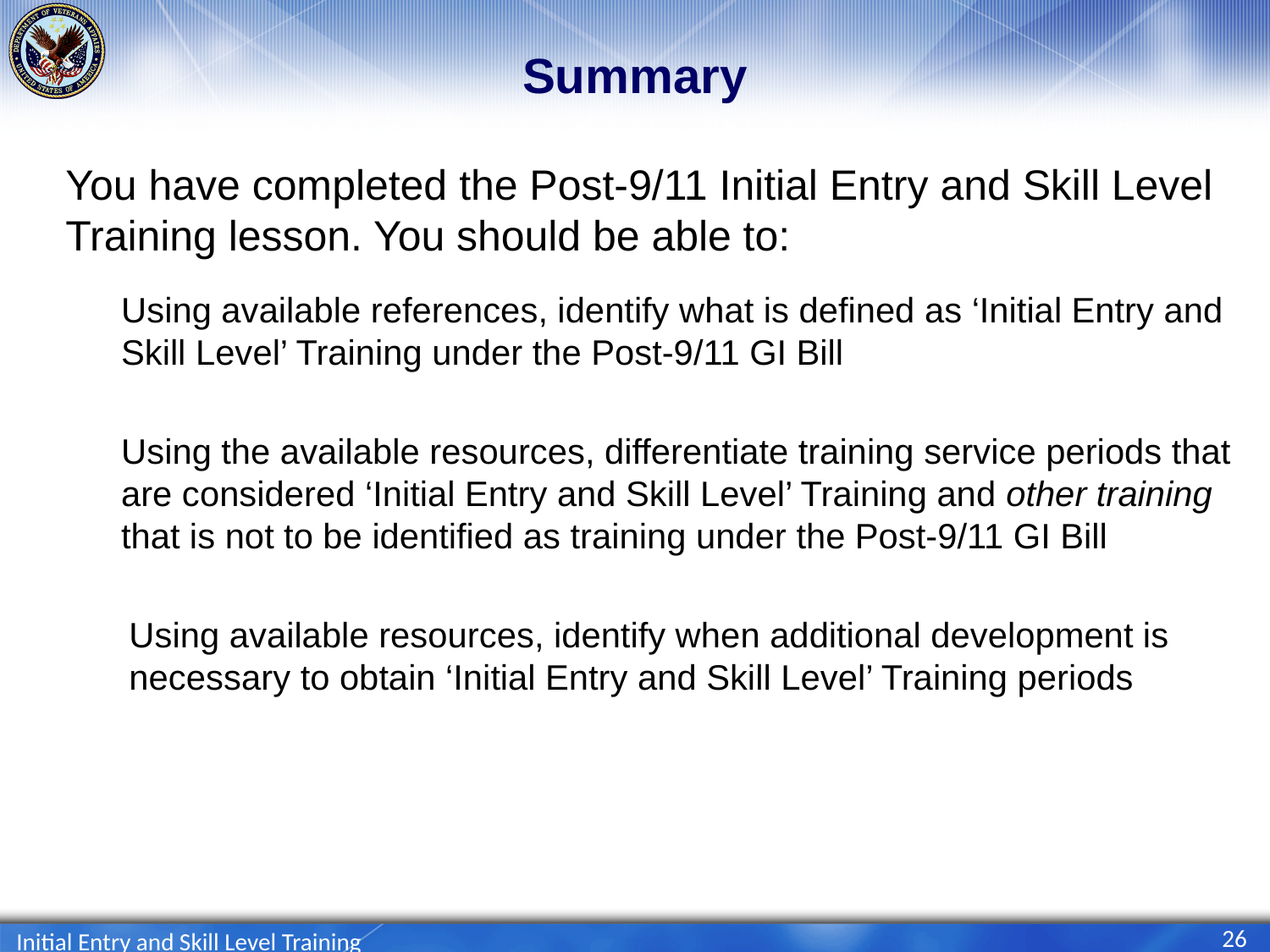

# Summary
You have completed the Post-9/11 Initial Entry and Skill Level Training lesson. You should be able to:
Using available references, identify what is defined as ‘Initial Entry and Skill Level’ Training under the Post-9/11 GI Bill

Using the available resources, differentiate training service periods that are considered ‘Initial Entry and Skill Level’ Training and other training that is not to be identified as training under the Post-9/11 GI Bill

Using available resources, identify when additional development is necessary to obtain ‘Initial Entry and Skill Level’ Training periods
26
Initial Entry and Skill Level Training